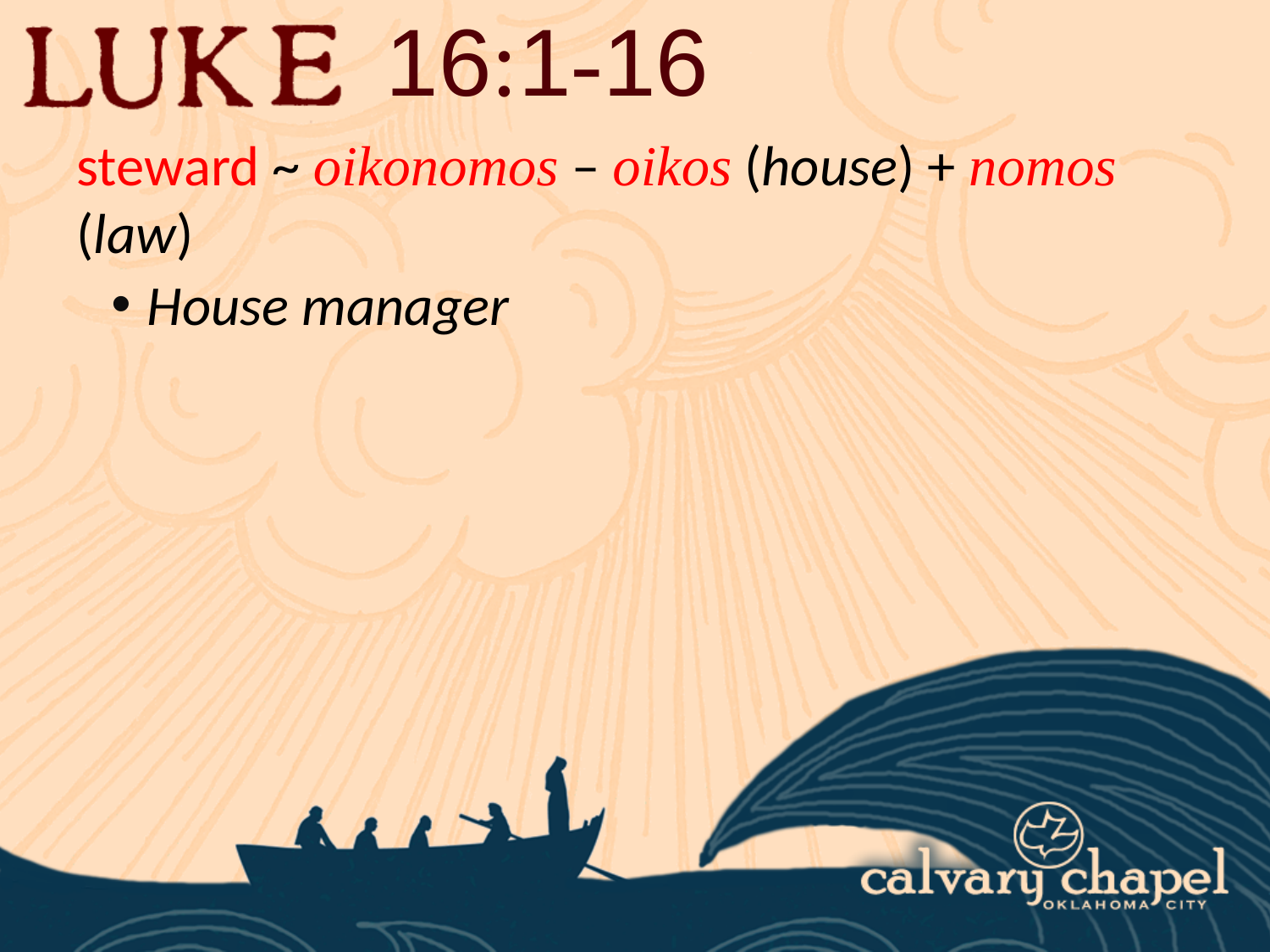

16:1-16
steward ~ oikonomos – oikos (house) + nomos (law)
 House manager